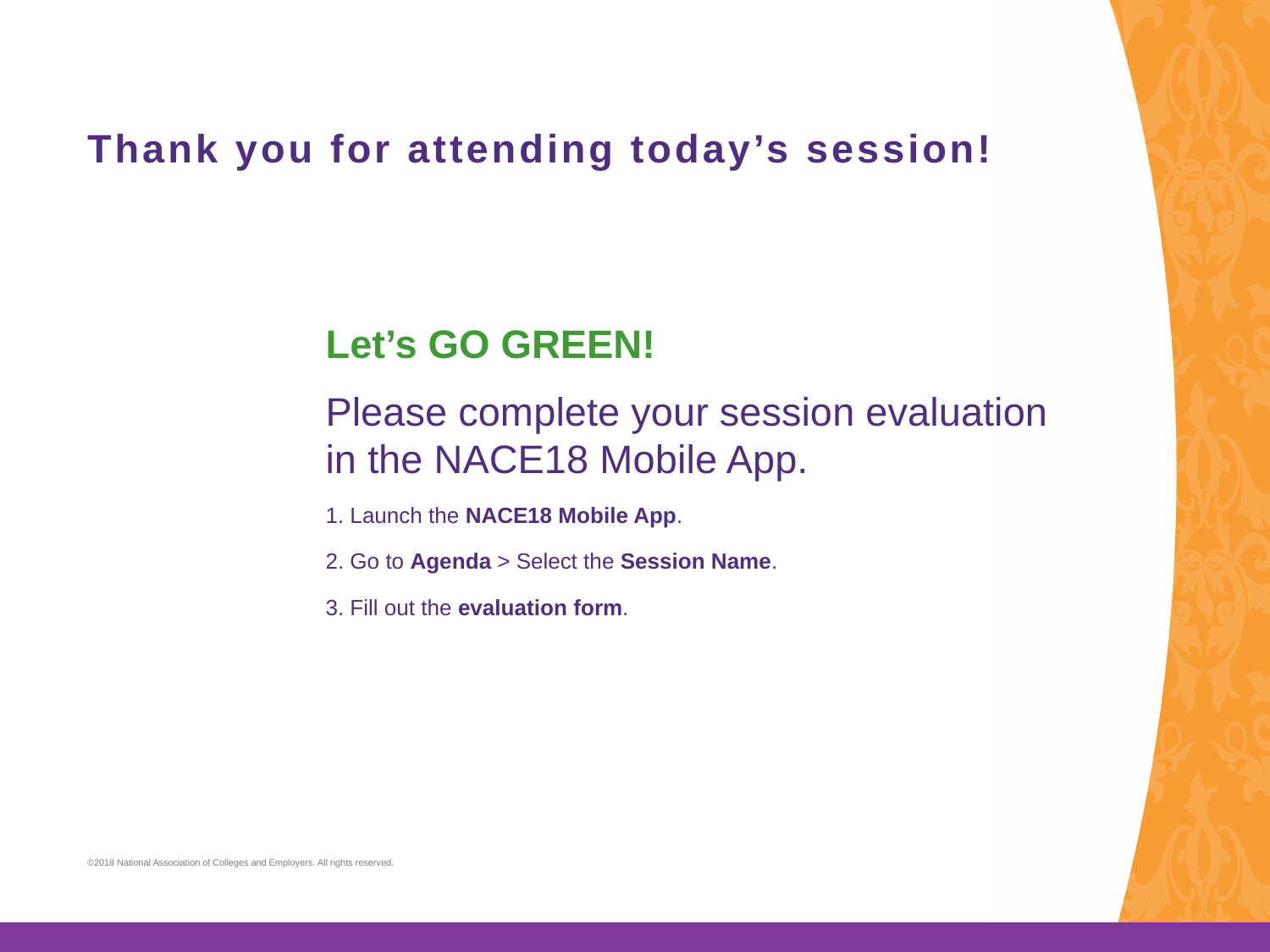

# Thank you for attending today’s session!

Let’s GO GREEN!
Please complete your session evaluation in the NACE18 Mobile App.
1. Launch the NACE18 Mobile App.
2. Go to Agenda > Select the Session Name.
3. Fill out the evaluation form.

©2018 National Association of Colleges and Employers. All rights reserved.